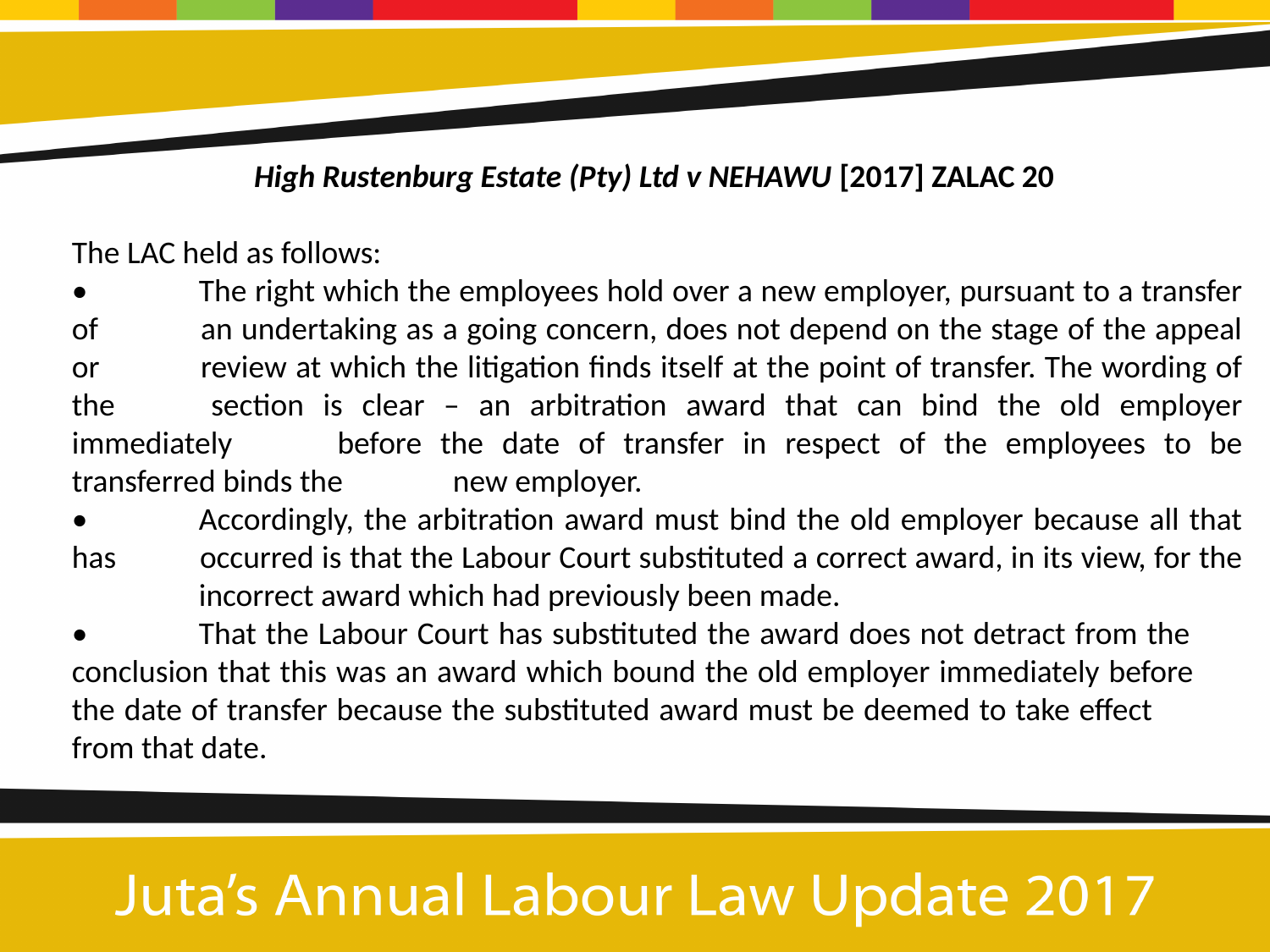

High Rustenburg Estate (Pty) Ltd v NEHAWU [2017] ZALAC 20

The LAC held as follows:
•	The right which the employees hold over a new employer, pursuant to a transfer of 	an undertaking as a going concern, does not depend on the stage of the appeal or 	review at which the litigation finds itself at the point of transfer. The wording of the 	section is clear – an arbitration award that can bind the old employer immediately 	before the date of transfer in respect of the employees to be transferred binds the 	new employer.
•	Accordingly, the arbitration award must bind the old employer because all that has 	occurred is that the Labour Court substituted a correct award, in its view, for the 	incorrect award which had previously been made.
•	That the Labour Court has substituted the award does not detract from the 	conclusion that this was an award which bound the old employer immediately before 	the date of transfer because the substituted award must be deemed to take effect 	from that date.